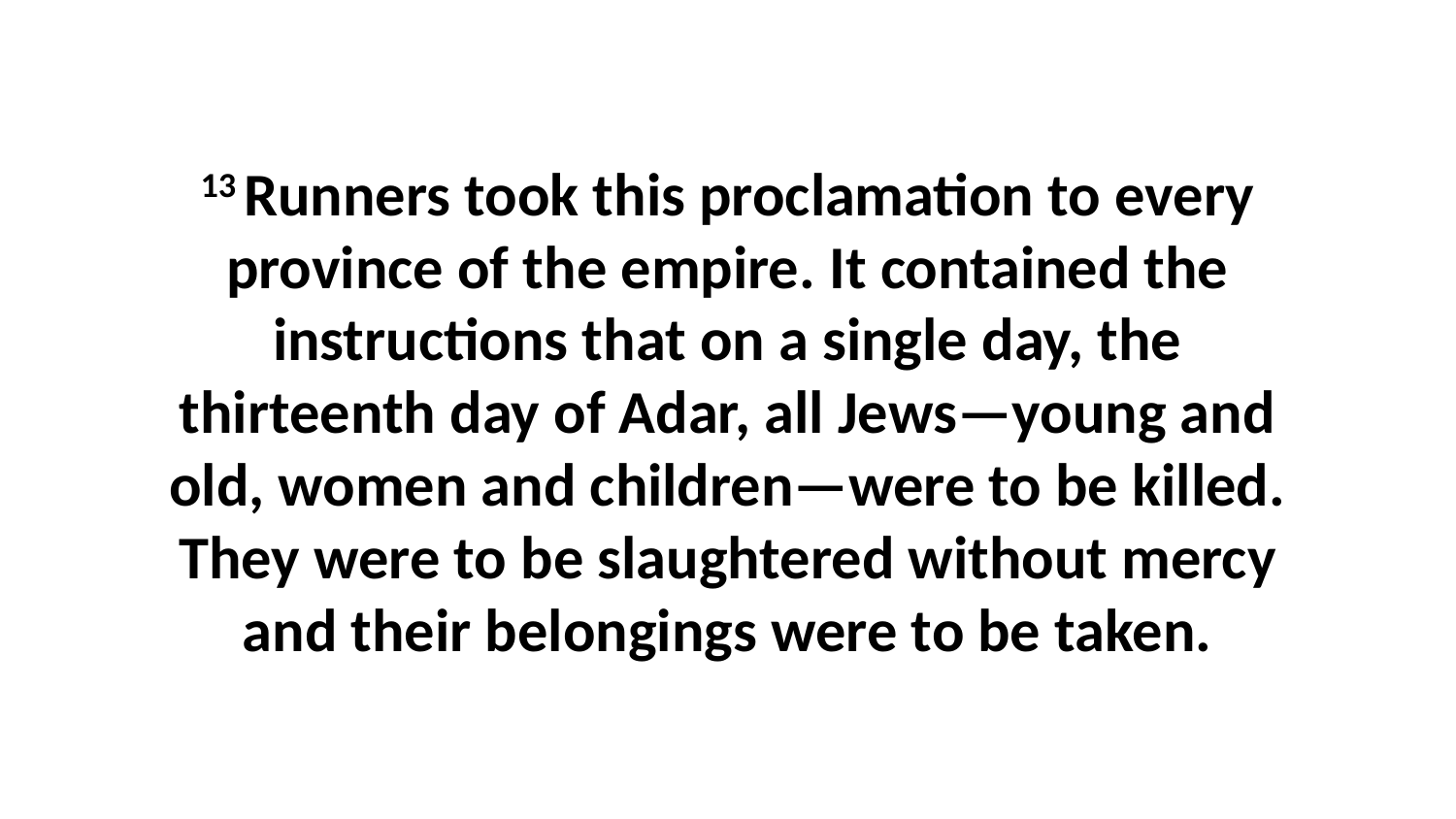

13 Runners took this proclamation to every province of the empire. It contained the instructions that on a single day, the thirteenth day of Adar, all Jews—young and old, women and children—were to be killed. They were to be slaughtered without mercy and their belongings were to be taken.